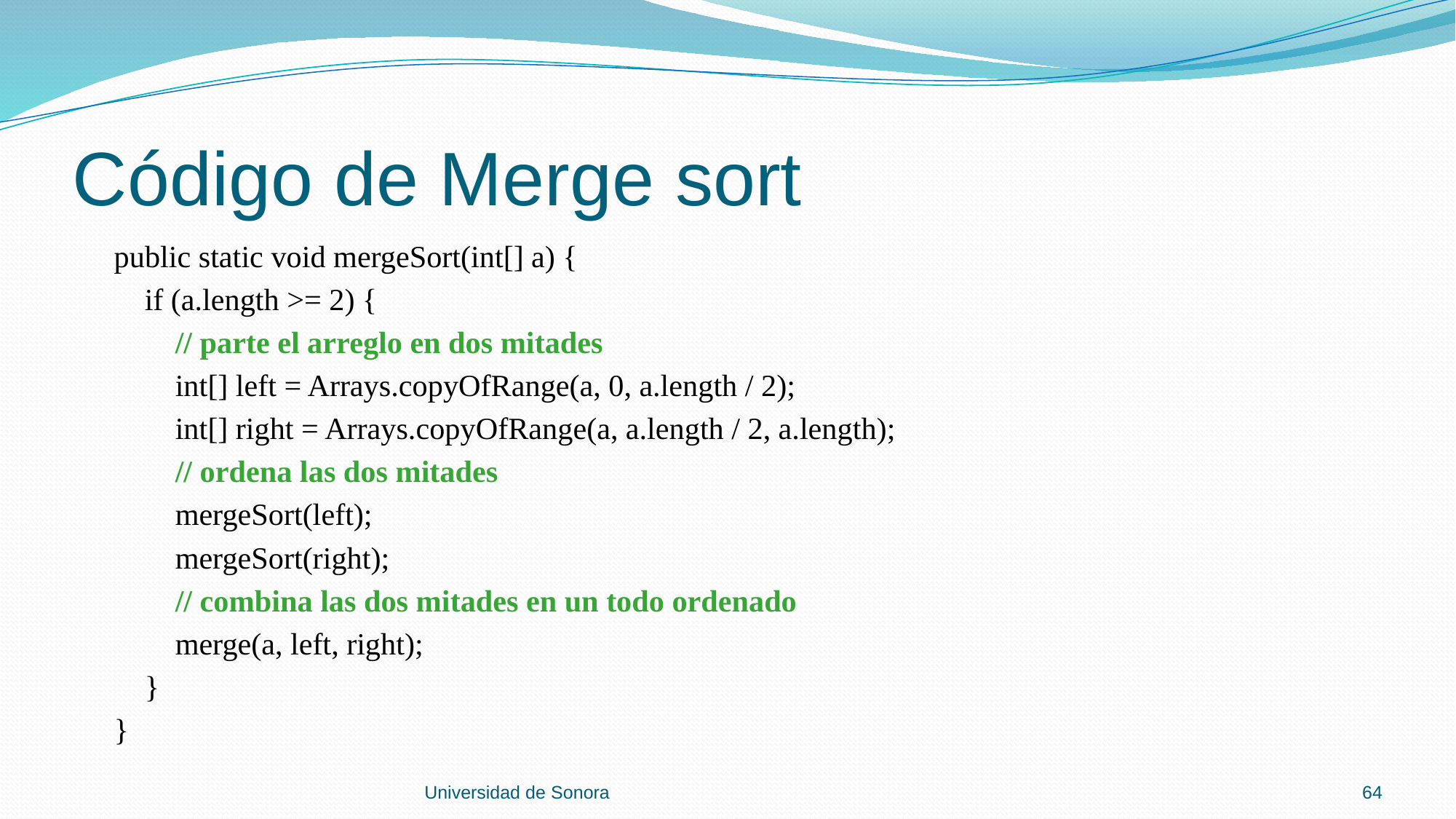

# Código de Merge sort
    public static void mergeSort(int[] a) {
        if (a.length >= 2) {
            // parte el arreglo en dos mitades
            int[] left = Arrays.copyOfRange(a, 0, a.length / 2);
            int[] right = Arrays.copyOfRange(a, a.length / 2, a.length);
            // ordena las dos mitades
            mergeSort(left);
            mergeSort(right);
            // combina las dos mitades en un todo ordenado
            merge(a, left, right);
        }
    }
Universidad de Sonora
64